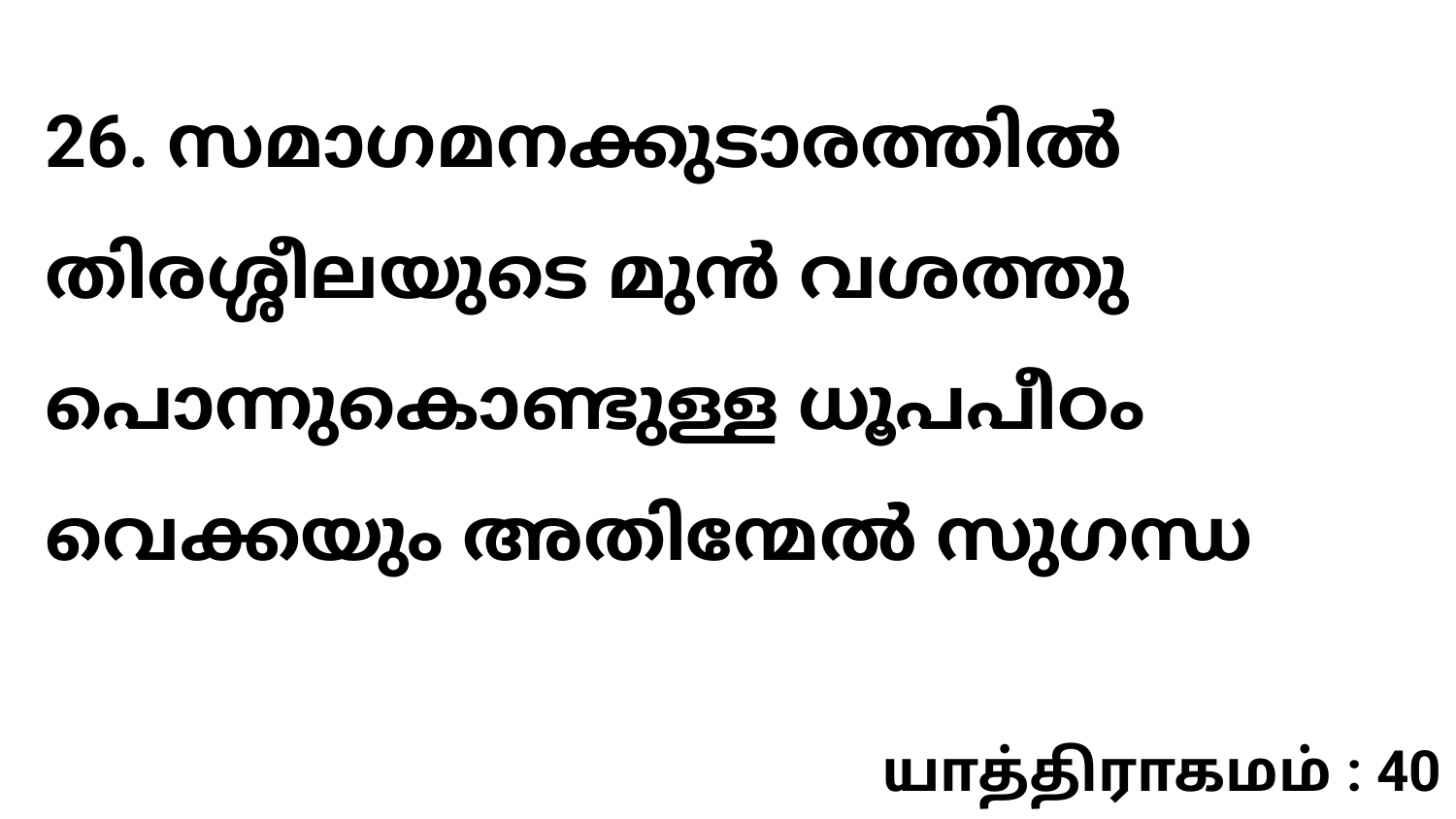

26. സമാഗമനക്കുടാരത്തിൽ തിരശ്ശീലയുടെ മുൻ വശത്തു പൊന്നുകൊണ്ടുള്ള ധൂപപീഠം വെക്കയും അതിന്മേൽ സുഗന്ധ
யாத்திராகமம் : 40